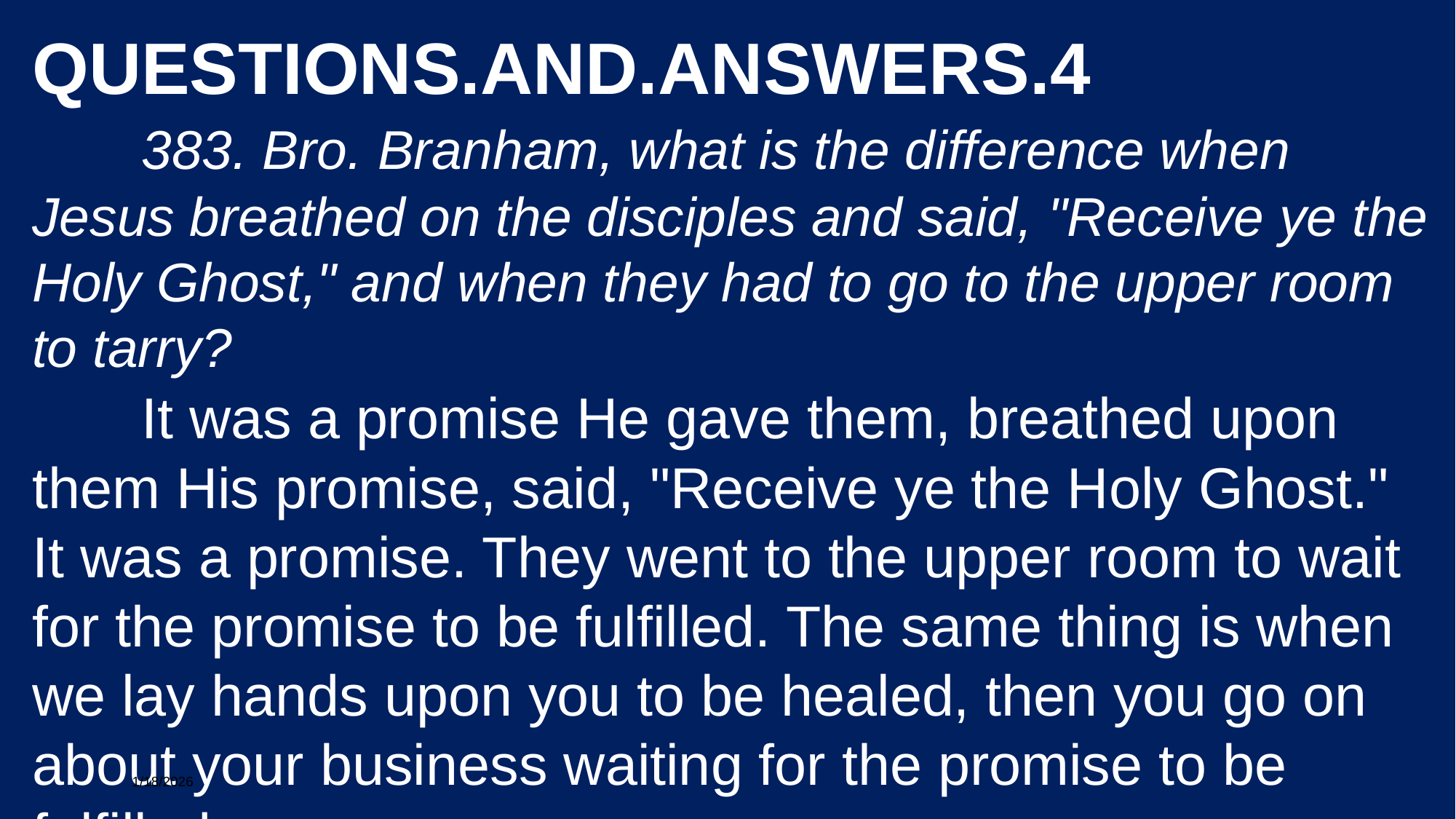

QUESTIONS.AND.ANSWERS.4
	383. Bro. Branham, what is the difference when Jesus breathed on the disciples and said, "Receive ye the Holy Ghost," and when they had to go to the upper room to tarry?
	It was a promise He gave them, breathed upon them His promise, said, "Receive ye the Holy Ghost." It was a promise. They went to the upper room to wait for the promise to be fulfilled. The same thing is when we lay hands upon you to be healed, then you go on about your business waiting for the promise to be fulfilled.
64-0830
1/18/2026
The Spirit Controlled Church & It's Members 4
12